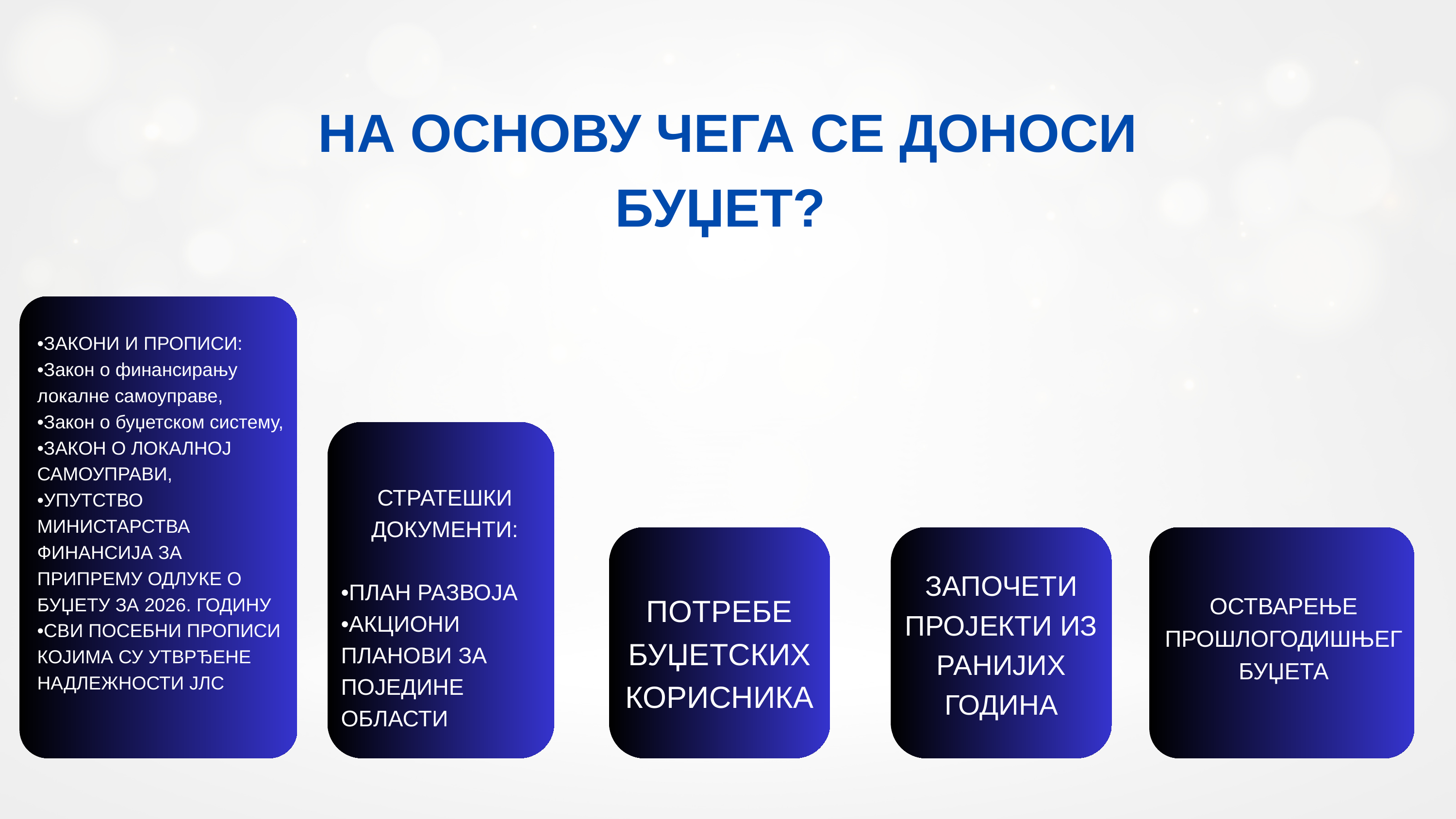

НА ОСНОВУ ЧЕГА СЕ ДОНОСИ БУЏЕТ?

•ЗАКОНИ И ПРОПИСИ:
•Закон о финансирању локалне самоуправе,
•Закон о буџетском систему,
•ЗАКОН О ЛОКАЛНОЈ САМОУПРАВИ,
•УПУТСТВО МИНИСТАРСТВА ФИНАНСИЈА ЗА ПРИПРЕМУ ОДЛУКЕ О БУЏЕТУ ЗА 2026. ГОДИНУ
•СВИ ПОСЕБНИ ПРОПИСИ КОЈИМА СУ УТВРЂЕНЕ НАДЛЕЖНОСТИ ЈЛС

СТРАТЕШКИ ДОКУМЕНТИ:

•ПЛАН РАЗВОЈА
•АКЦИОНИ ПЛАНОВИ ЗА ПОЈЕДИНЕ ОБЛАСТИ

ЗАПОЧЕТИ ПРОЈЕКТИ ИЗ РАНИЈИХ ГОДИНА
ПОТРЕБЕ БУЏЕТСКИХ КОРИСНИКА

ОСТВАРЕЊЕ ПРОШЛОГОДИШЊЕГ БУЏЕТА